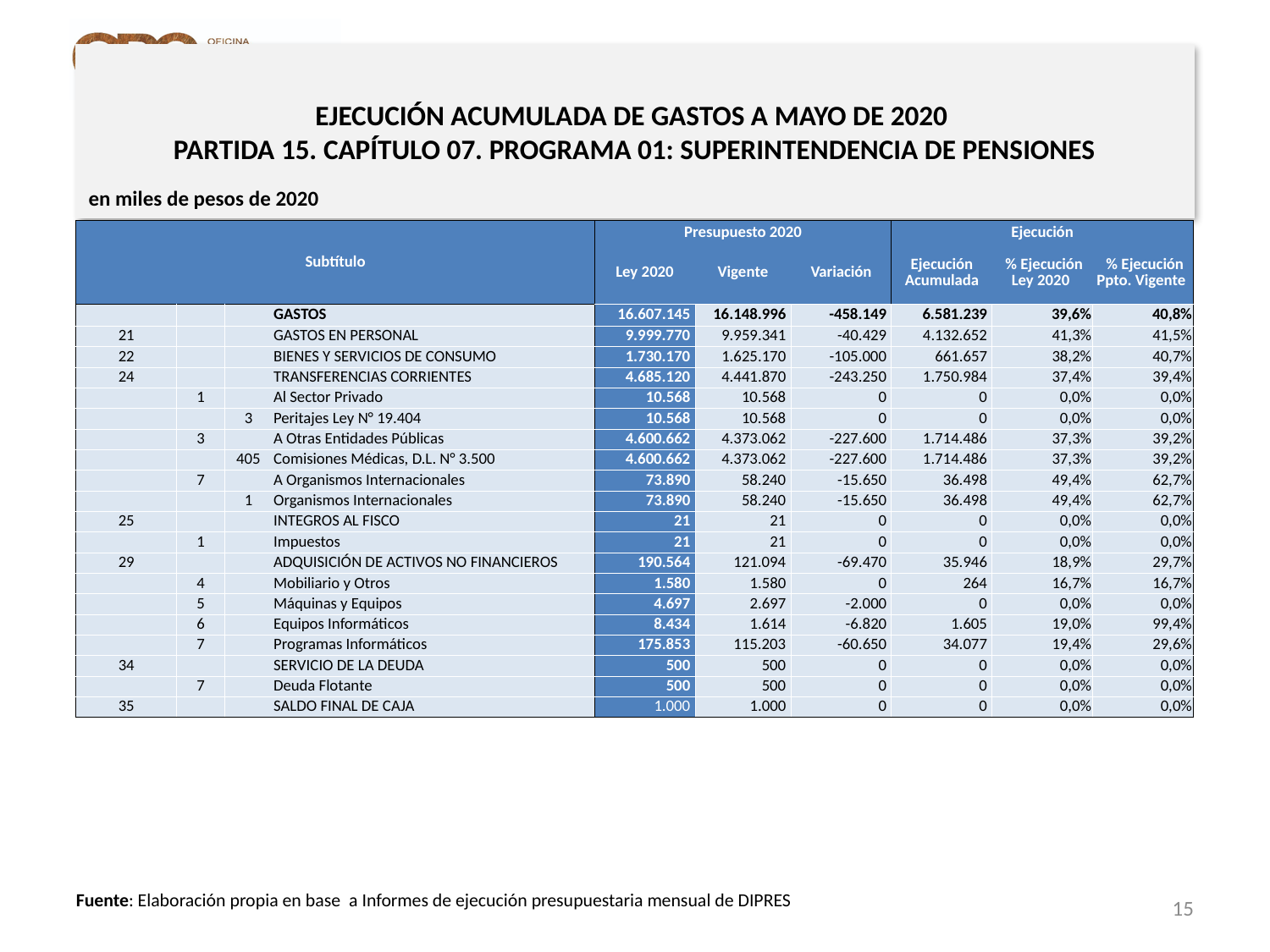

# EJECUCIÓN ACUMULADA DE GASTOS A MAYO DE 2020 PARTIDA 15. CAPÍTULO 07. PROGRAMA 01: SUPERINTENDENCIA DE PENSIONES
en miles de pesos de 2020
| Subtítulo |  |  |  | Presupuesto 2020 |  |  | Ejecución |  |  |
| --- | --- | --- | --- | --- | --- | --- | --- | --- | --- |
|  |  |  |  | Ley 2020 | Vigente | Variación | Ejecución Acumulada | % Ejecución Ley 2020 | % Ejecución Ppto. Vigente |
|  |  |  | GASTOS | 16.607.145 | 16.148.996 | -458.149 | 6.581.239 | 39,6% | 40,8% |
| 21 |  |  | GASTOS EN PERSONAL | 9.999.770 | 9.959.341 | -40.429 | 4.132.652 | 41,3% | 41,5% |
| 22 |  |  | BIENES Y SERVICIOS DE CONSUMO | 1.730.170 | 1.625.170 | -105.000 | 661.657 | 38,2% | 40,7% |
| 24 |  |  | TRANSFERENCIAS CORRIENTES | 4.685.120 | 4.441.870 | -243.250 | 1.750.984 | 37,4% | 39,4% |
|  | 1 |  | Al Sector Privado | 10.568 | 10.568 | 0 | 0 | 0,0% | 0,0% |
|  |  | 3 | Peritajes Ley N° 19.404 | 10.568 | 10.568 | 0 | 0 | 0,0% | 0,0% |
|  | 3 |  | A Otras Entidades Públicas | 4.600.662 | 4.373.062 | -227.600 | 1.714.486 | 37,3% | 39,2% |
|  |  | 405 | Comisiones Médicas, D.L. N° 3.500 | 4.600.662 | 4.373.062 | -227.600 | 1.714.486 | 37,3% | 39,2% |
|  | 7 |  | A Organismos Internacionales | 73.890 | 58.240 | -15.650 | 36.498 | 49,4% | 62,7% |
|  |  | 1 | Organismos Internacionales | 73.890 | 58.240 | -15.650 | 36.498 | 49,4% | 62,7% |
| 25 |  |  | INTEGROS AL FISCO | 21 | 21 | 0 | 0 | 0,0% | 0,0% |
|  | 1 |  | Impuestos | 21 | 21 | 0 | 0 | 0,0% | 0,0% |
| 29 |  |  | ADQUISICIÓN DE ACTIVOS NO FINANCIEROS | 190.564 | 121.094 | -69.470 | 35.946 | 18,9% | 29,7% |
|  | 4 |  | Mobiliario y Otros | 1.580 | 1.580 | 0 | 264 | 16,7% | 16,7% |
|  | 5 |  | Máquinas y Equipos | 4.697 | 2.697 | -2.000 | 0 | 0,0% | 0,0% |
|  | 6 |  | Equipos Informáticos | 8.434 | 1.614 | -6.820 | 1.605 | 19,0% | 99,4% |
|  | 7 |  | Programas Informáticos | 175.853 | 115.203 | -60.650 | 34.077 | 19,4% | 29,6% |
| 34 |  |  | SERVICIO DE LA DEUDA | 500 | 500 | 0 | 0 | 0,0% | 0,0% |
|  | 7 |  | Deuda Flotante | 500 | 500 | 0 | 0 | 0,0% | 0,0% |
| 35 |  |  | SALDO FINAL DE CAJA | 1.000 | 1.000 | 0 | 0 | 0,0% | 0,0% |
15